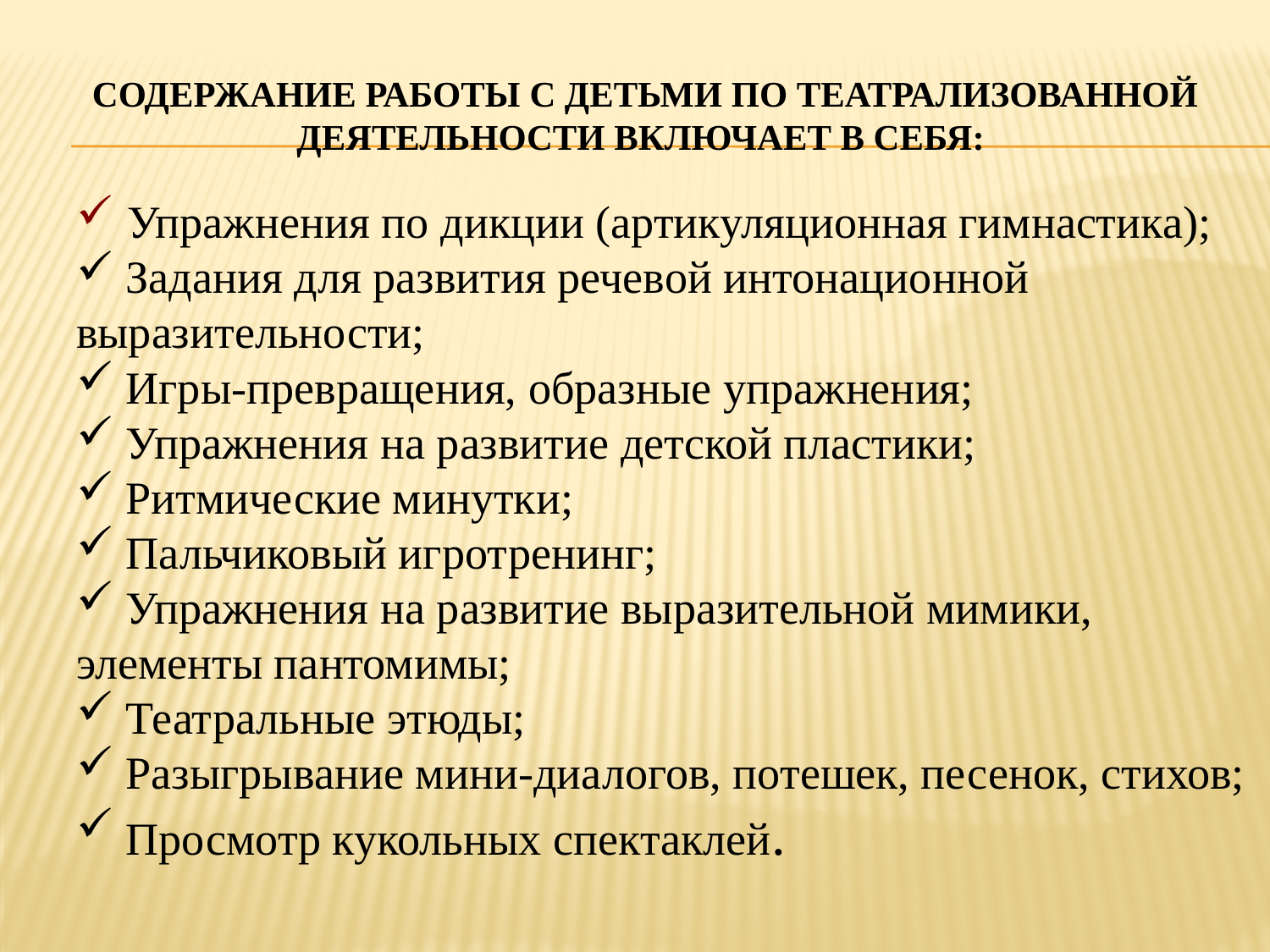

# Содержание работы с детьми по театрализованной деятельности включает в себя:
 Упражнения по дикции (артикуляционная гимнастика);
 Задания для развития речевой интонационной выразительности;
 Игры-превращения, образные упражнения;
 Упражнения на развитие детской пластики;
 Ритмические минутки;
 Пальчиковый игротренинг;
 Упражнения на развитие выразительной мимики, элементы пантомимы;
 Театральные этюды;
 Разыгрывание мини-диалогов, потешек, песенок, стихов;
 Просмотр кукольных спектаклей.